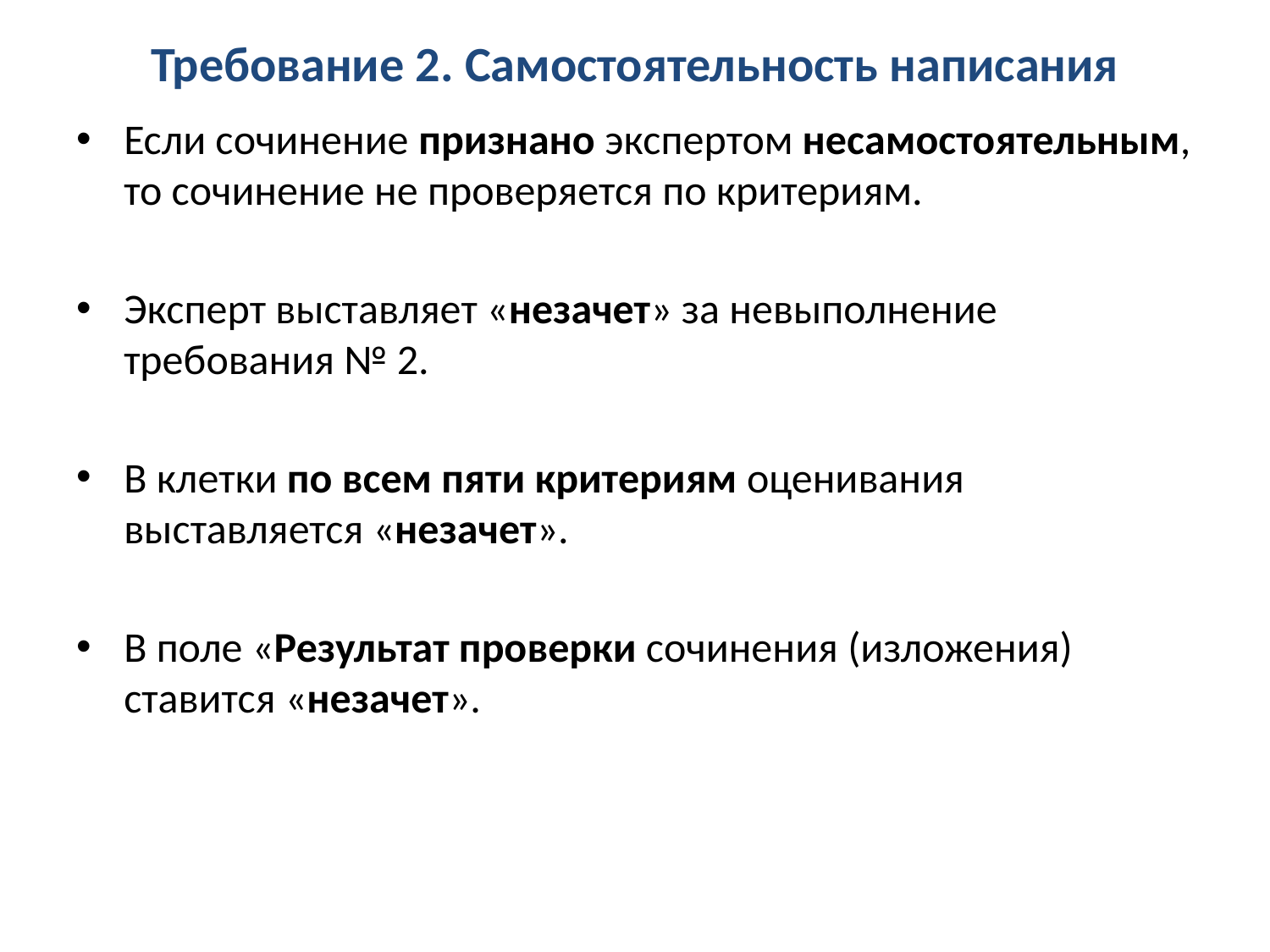

# Требование 2. Самостоятельность написания
Если сочинение признано экспертом несамостоятельным, то сочинение не проверяется по критериям.

Эксперт выставляет «незачет» за невыполнение требования № 2.

В клетки по всем пяти критериям оценивания выставляется «незачет».

В поле «Результат проверки сочинения (изложения) ставится «незачет».